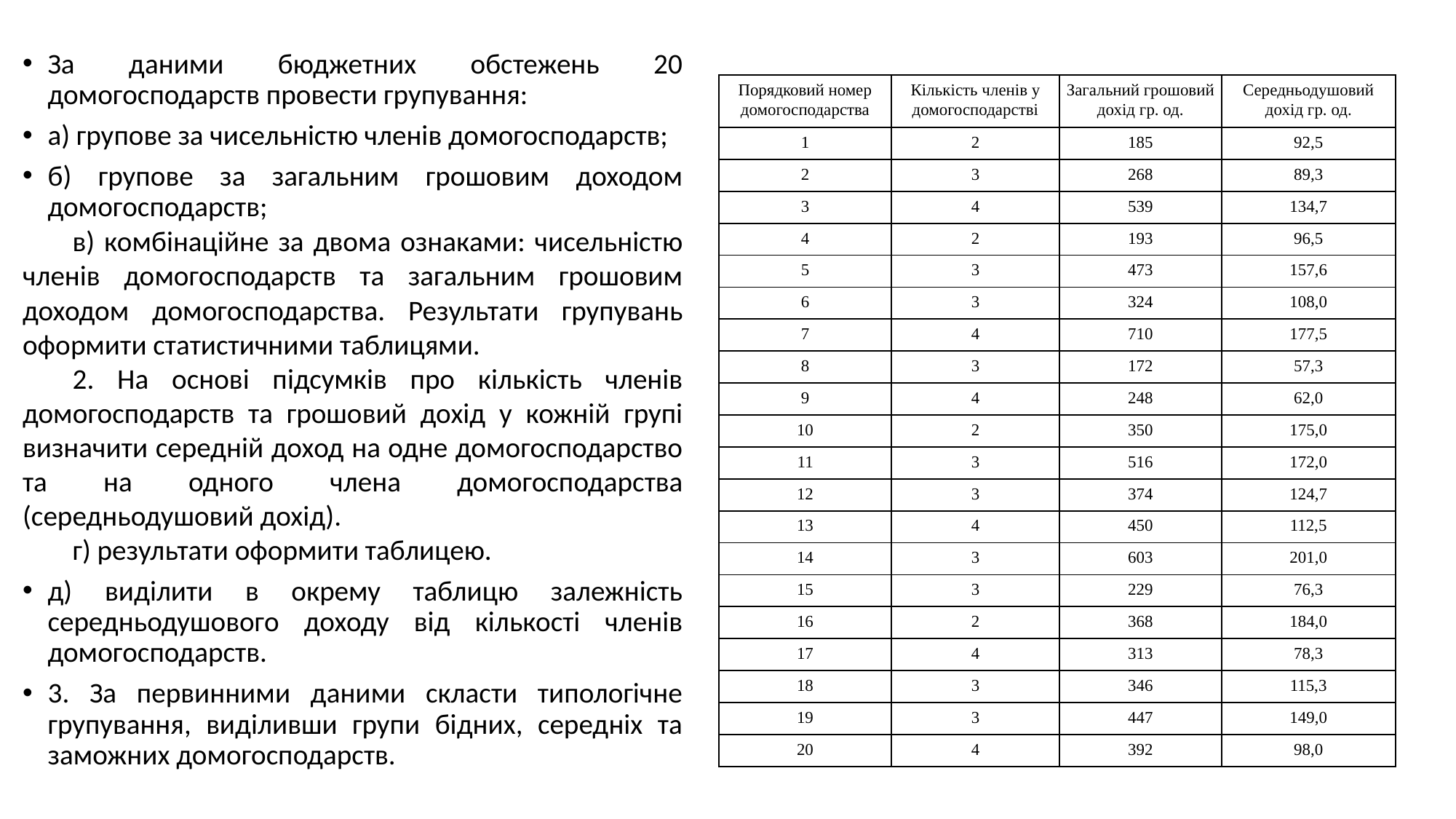

За даними бюджетних обстежень 20 домогосподарств провести групування:
а) групове за чисельністю членів домогосподарств;
б) групове за загальним грошовим доходом домогосподарств;
в) комбінаційне за двома ознаками: чисельністю членів домогосподарств та загальним грошовим доходом домогосподарства. Результати групувань оформити статистичними таблицями.
2. На основі підсумків про кількість членів домогосподарств та грошовий дохід у кожній групі визначити середній доход на одне домогосподарство та на одного члена домогосподарства (середньодушовий дохід).
г) результати оформити таблицею.
д) виділити в окрему таблицю залежність середньодушового доходу від кількості членів домогосподарств.
3. За первинними даними скласти типологічне групування, виділивши групи бідних, середніх та заможних домогосподарств.

#
| Порядковий номер домогосподарства | Кількість членів у домогосподарстві | Загальний грошовий дохід гр. од. | Середньодушовий дохід гр. од. |
| --- | --- | --- | --- |
| 1 | 2 | 185 | 92,5 |
| 2 | 3 | 268 | 89,3 |
| 3 | 4 | 539 | 134,7 |
| 4 | 2 | 193 | 96,5 |
| 5 | 3 | 473 | 157,6 |
| 6 | 3 | 324 | 108,0 |
| 7 | 4 | 710 | 177,5 |
| 8 | 3 | 172 | 57,3 |
| 9 | 4 | 248 | 62,0 |
| 10 | 2 | 350 | 175,0 |
| 11 | 3 | 516 | 172,0 |
| 12 | 3 | 374 | 124,7 |
| 13 | 4 | 450 | 112,5 |
| 14 | 3 | 603 | 201,0 |
| 15 | 3 | 229 | 76,3 |
| 16 | 2 | 368 | 184,0 |
| 17 | 4 | 313 | 78,3 |
| 18 | 3 | 346 | 115,3 |
| 19 | 3 | 447 | 149,0 |
| 20 | 4 | 392 | 98,0 |